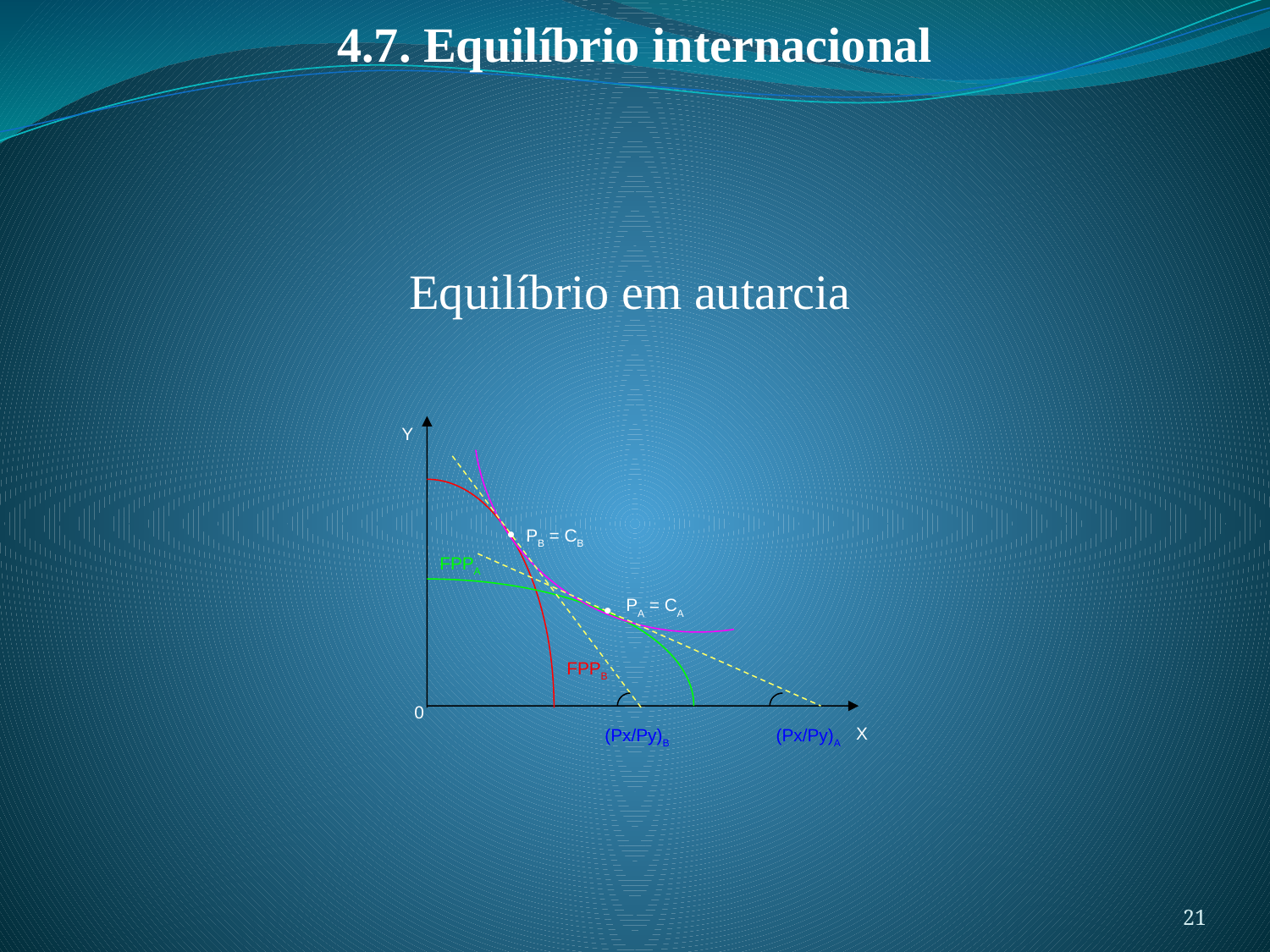

4.7. Equilíbrio internacional

Equilíbrio em autarcia

Y

 •
PB = CB
FPPA

PA = CA
•
FPPB

0

X
(Px/Py)B
(Px/Py)A
21